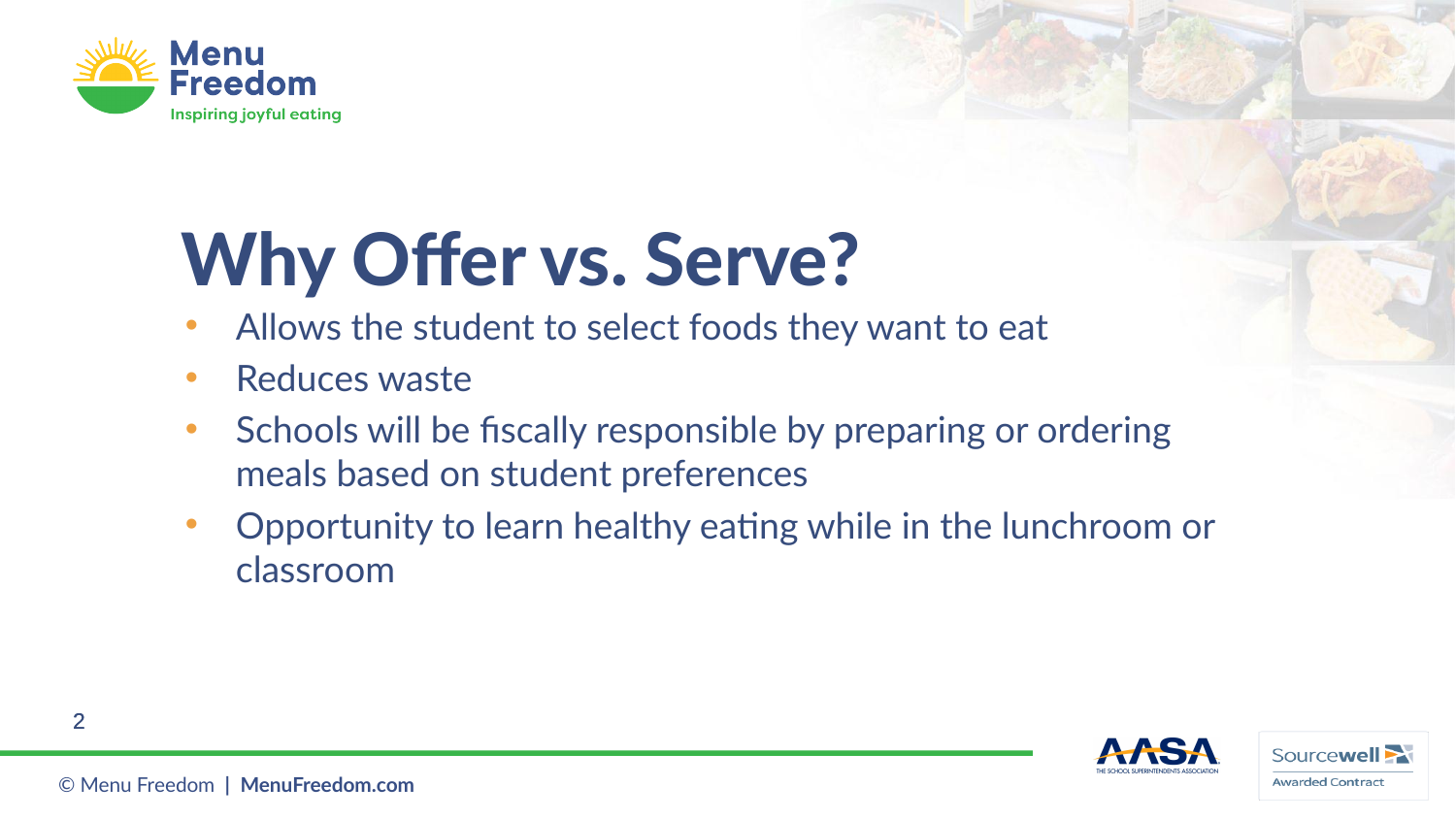

# Why Offer vs. Serve?
Allows the student to select foods they want to eat
Reduces waste
Schools will be fiscally responsible by preparing or ordering meals based on student preferences
Opportunity to learn healthy eating while in the lunchroom or classroom